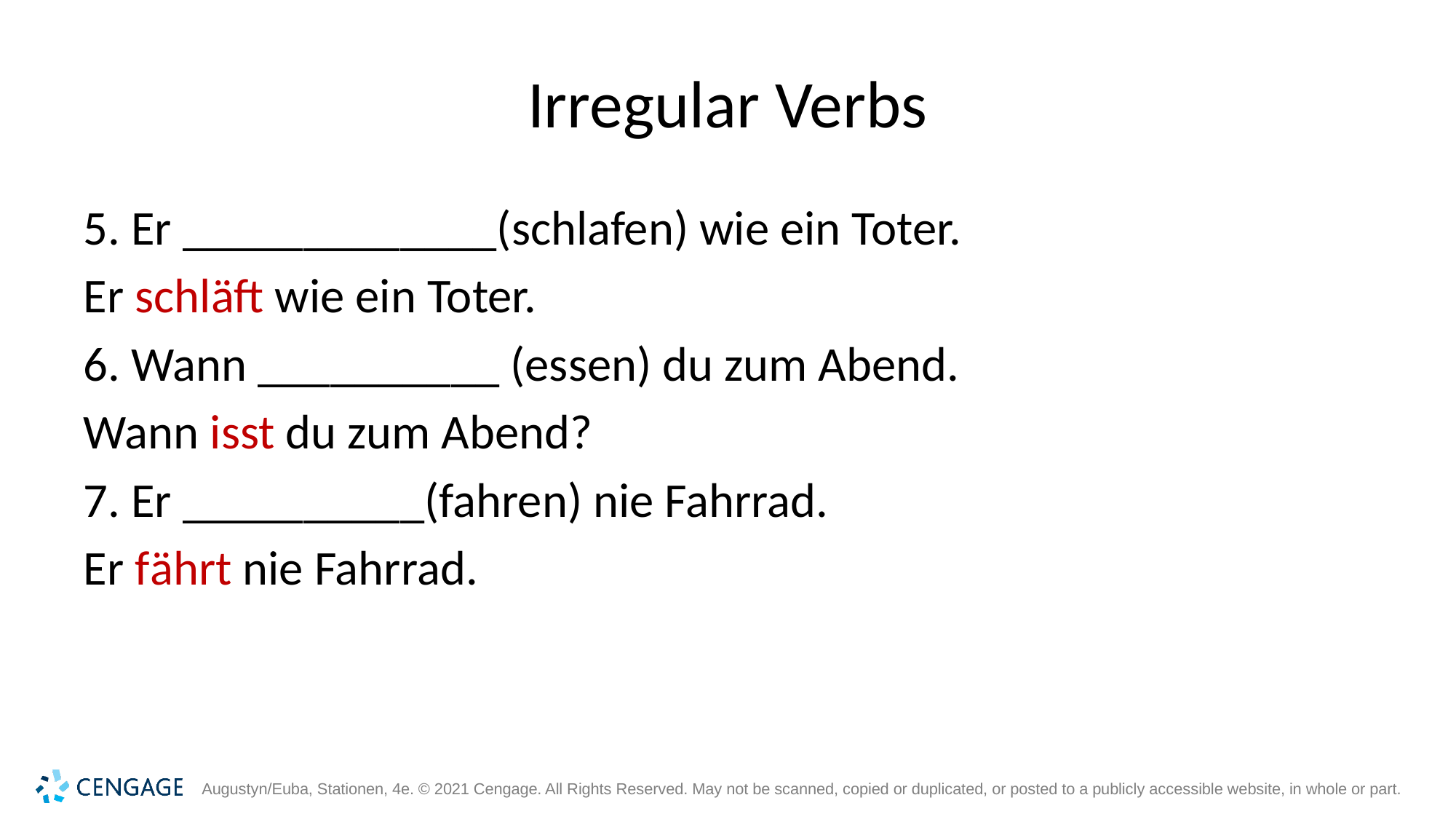

# Irregular Verbs
5. Er _____________(schlafen) wie ein Toter.
Er schläft wie ein Toter.
6. Wann __________ (essen) du zum Abend.
Wann isst du zum Abend?
7. Er __________(fahren) nie Fahrrad.
Er fährt nie Fahrrad.